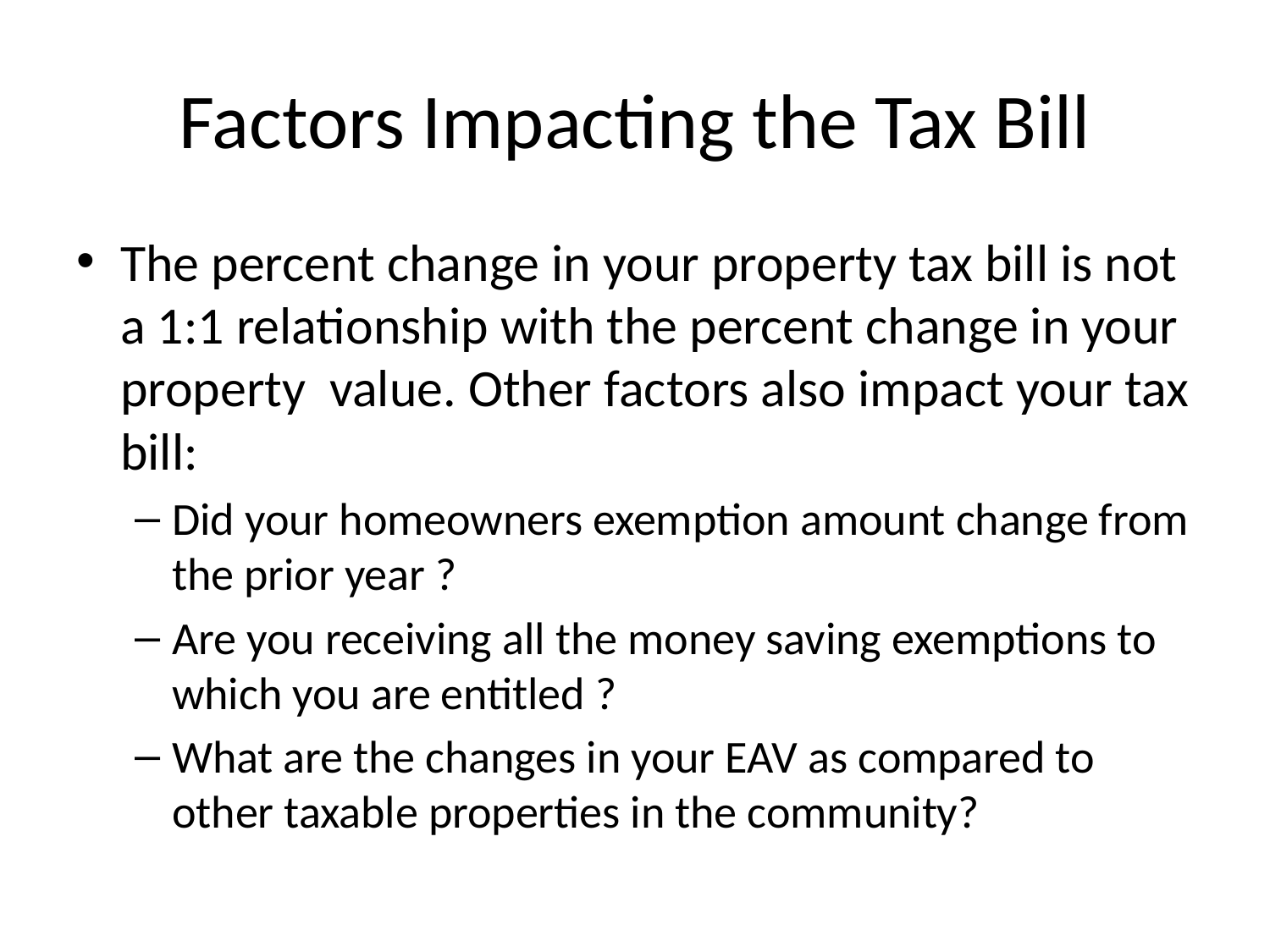

# Factors Impacting the Tax Bill
The percent change in your property tax bill is not a 1:1 relationship with the percent change in your property  value. Other factors also impact your tax bill:
Did your homeowners exemption amount change from the prior year ?
Are you receiving all the money saving exemptions to which you are entitled ?
What are the changes in your EAV as compared to other taxable properties in the community?